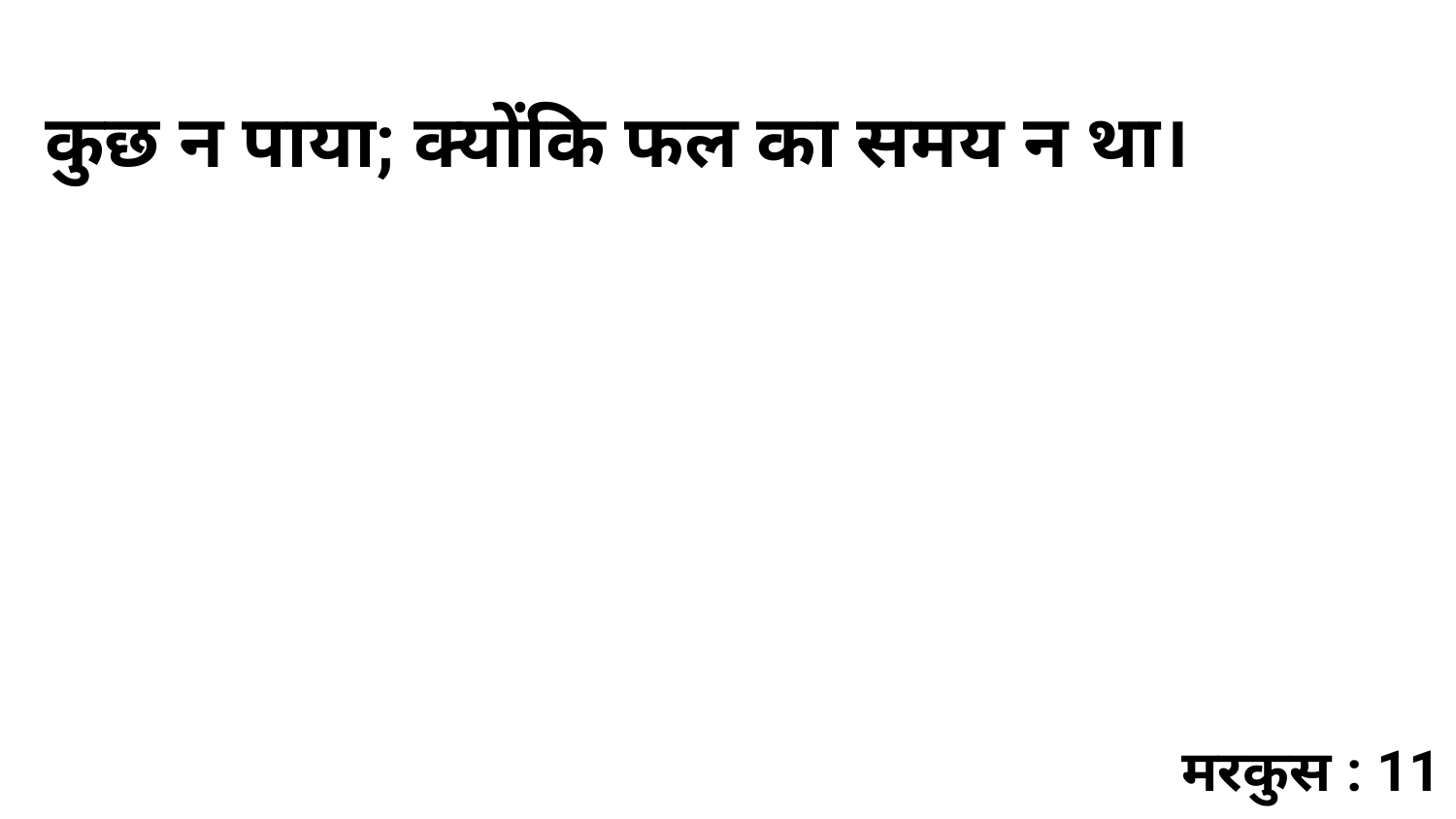

कुछ न पाया; क्योंकि फल का समय न था।
मरकुस : 11